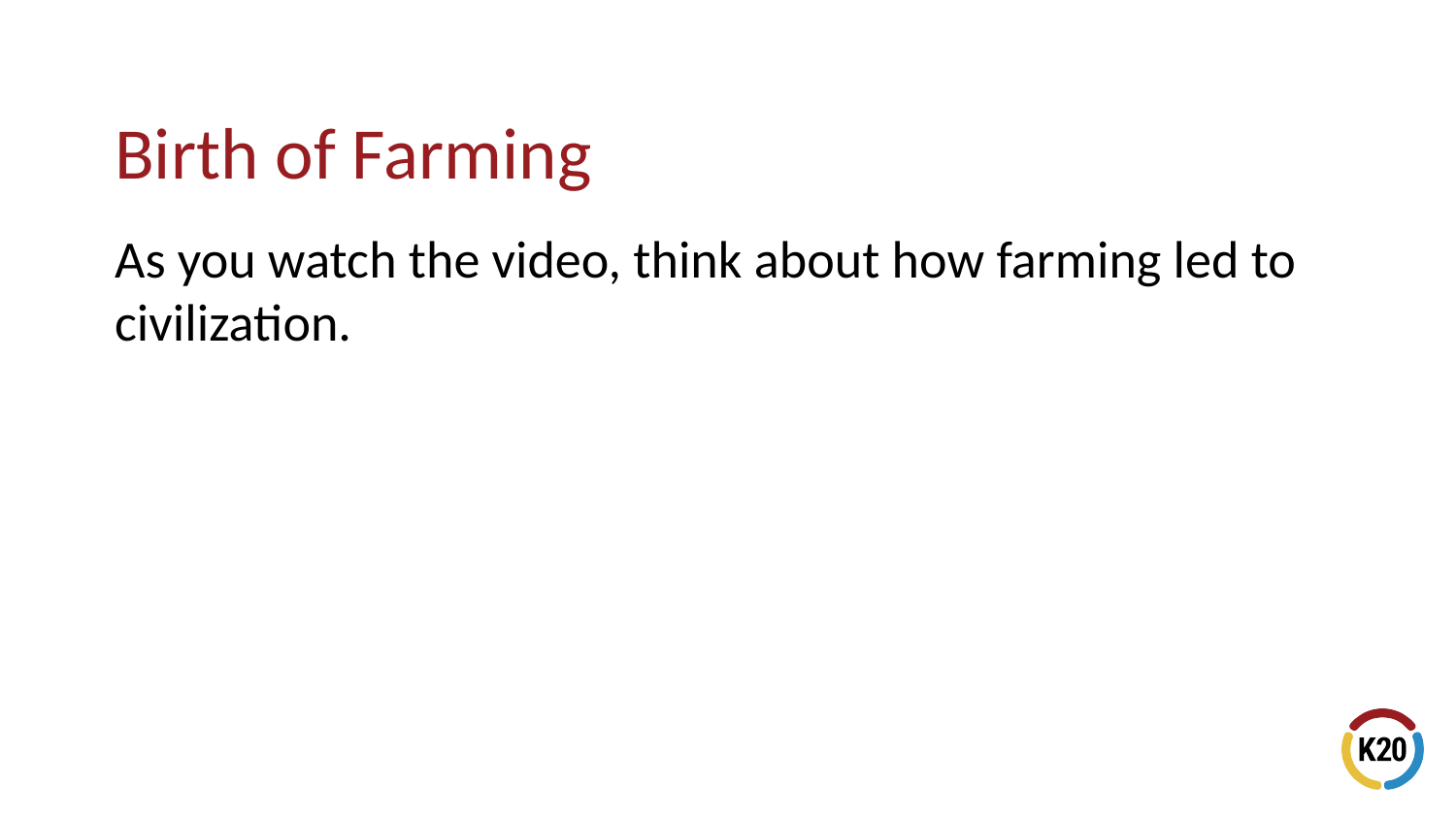

# Birth of Farming
As you watch the video, think about how farming led to civilization.